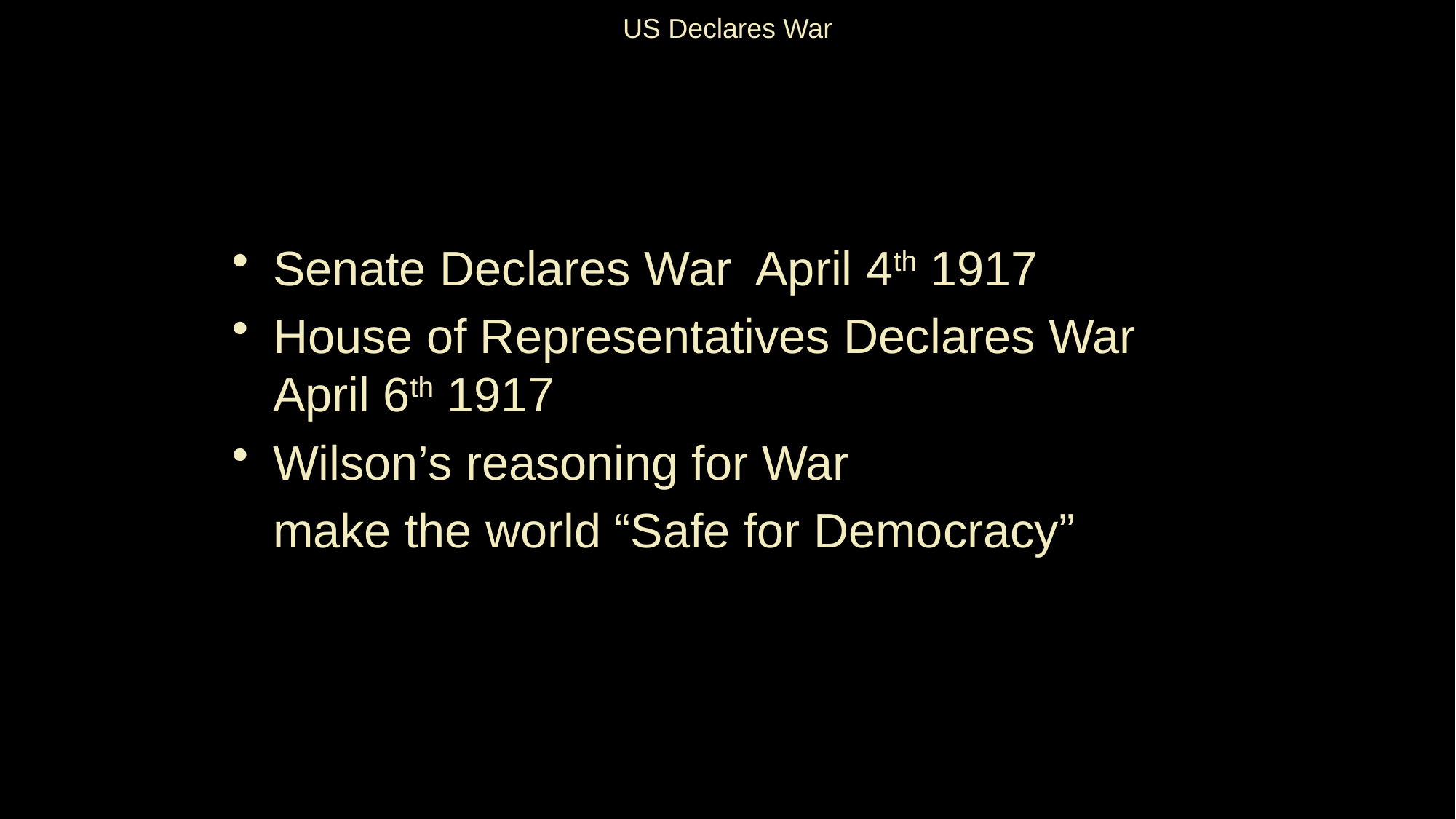

# US Declares War
Senate Declares War  April 4th 1917
House of Representatives Declares War April 6th 1917
Wilson’s reasoning for War
	make the world “Safe for Democracy”